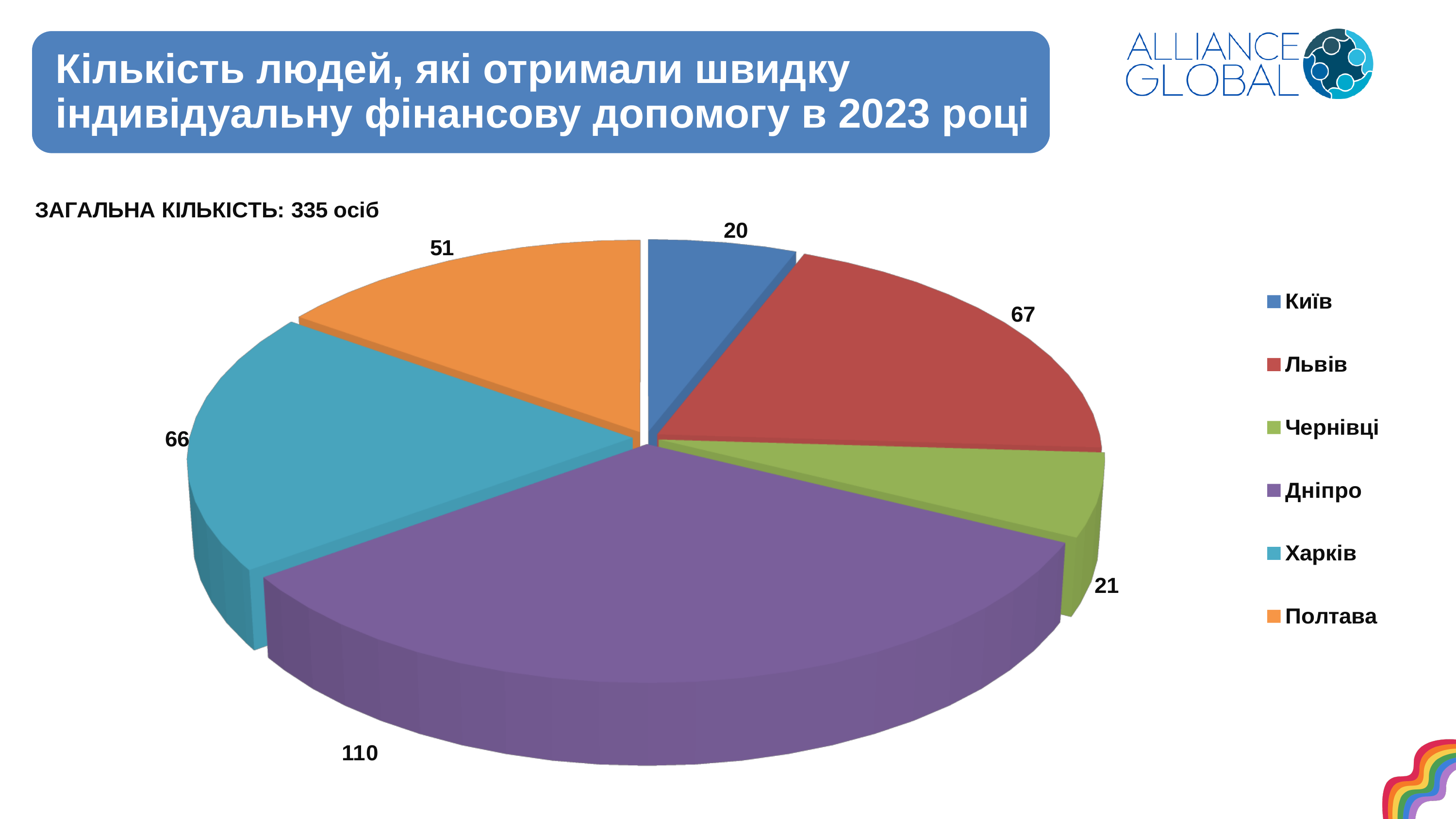

Кількість людей, які отримали швидку індивідуальну фінансову допомогу в 2023 році

[unsupported chart]